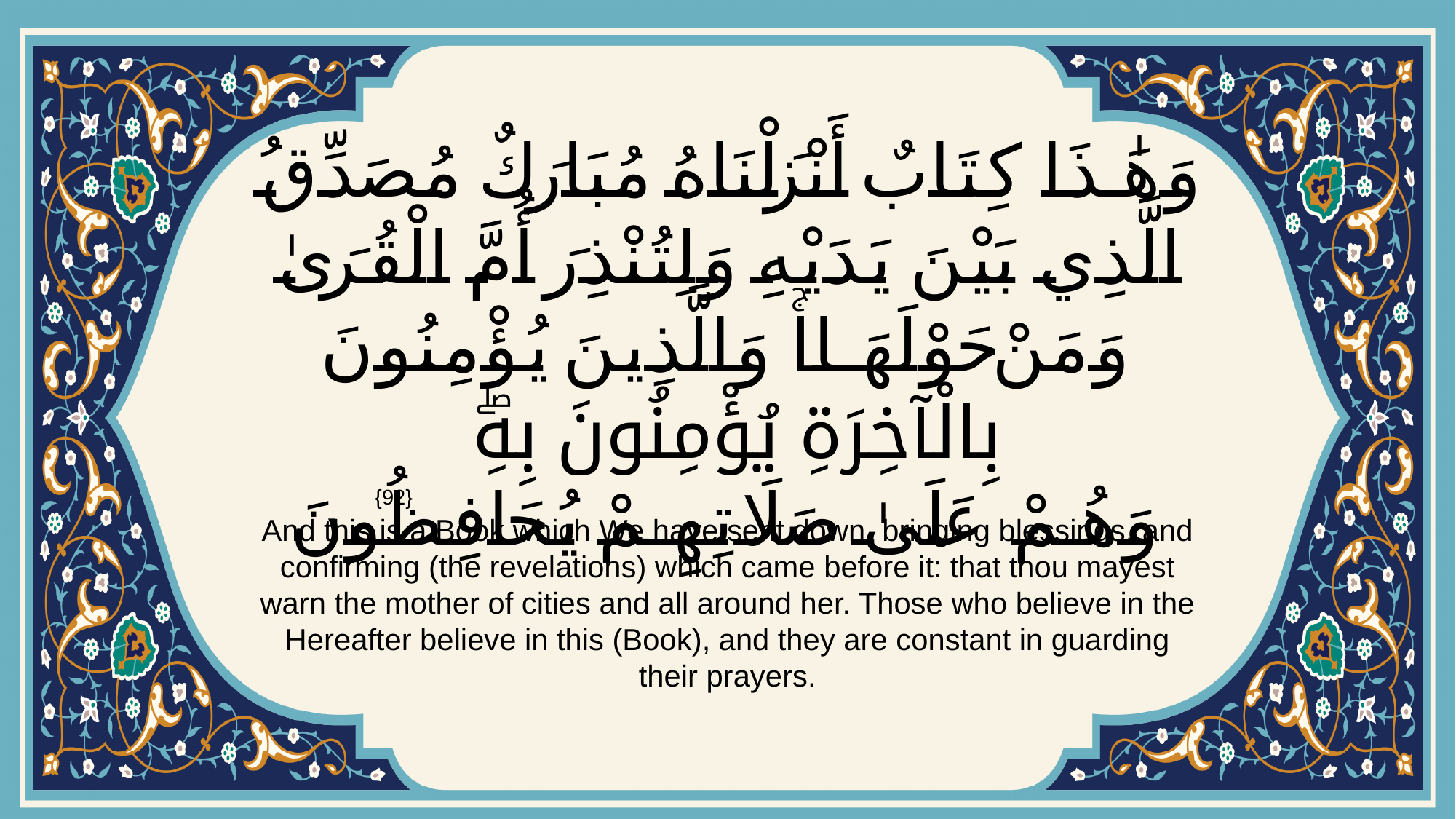

# وَهَٰذَا كِتَابٌ أَنْزَلْنَاهُ مُبَارَكٌ مُصَدِّقُ الَّذِي بَيْنَ يَدَيْهِ وَلِتُنْذِرَ أُمَّ الْقُرَىٰ وَمَنْ حَوْلَهَاۚ وَالَّذِينَ يُؤْمِنُونَ بِالْآخِرَةِ يُؤْمِنُونَ بِهِۖ وَهُمْ عَلَىٰ صَلَاتِهِمْ يُحَافِظُونَ
{92}
And this is a Book which We have sent down, bringing blessings, and confirming (the revelations) which came before it: that thou mayest warn the mother of cities and all around her. Those who believe in the Hereafter believe in this (Book), and they are constant in guarding their prayers.